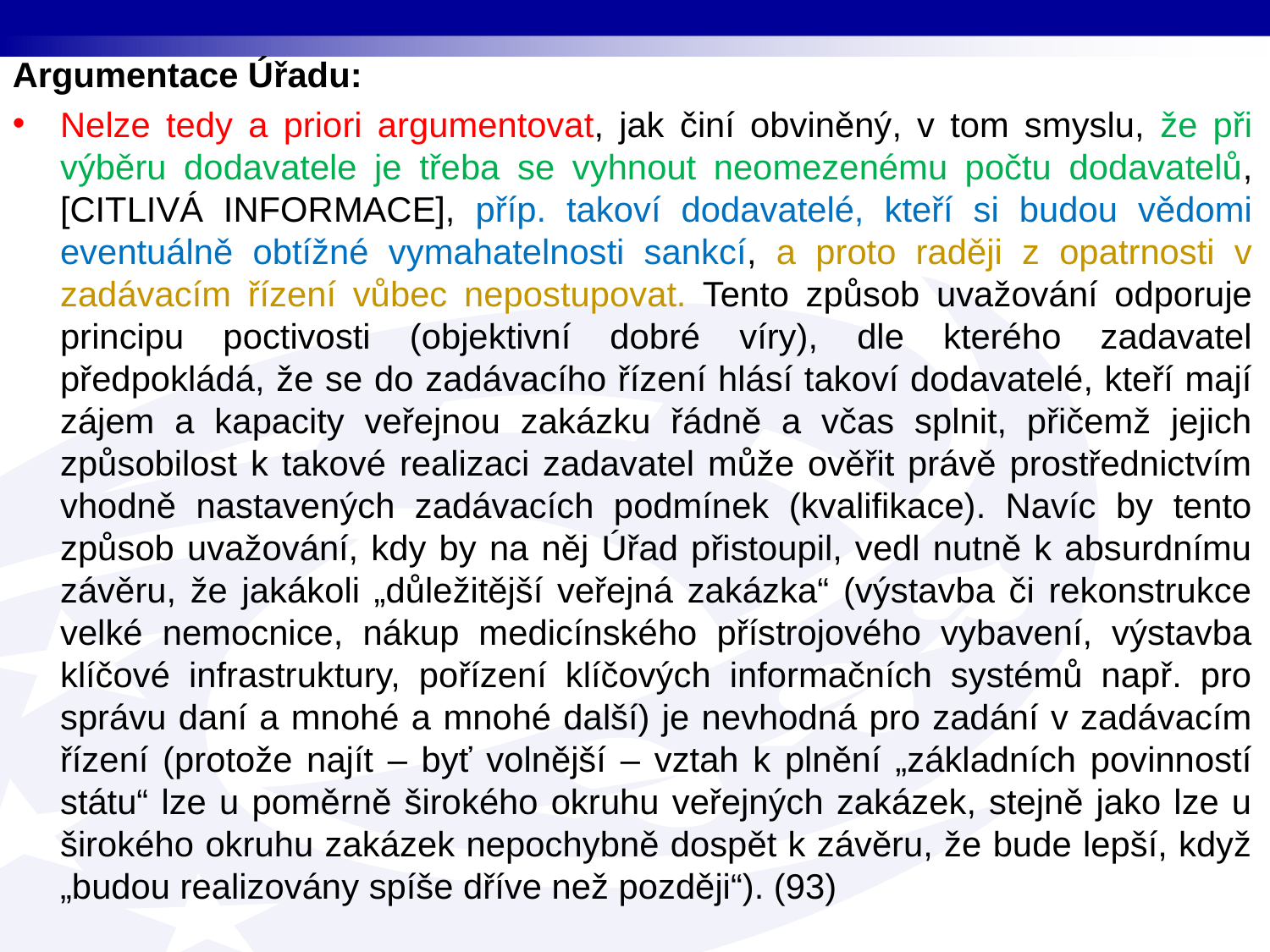

Argumentace Úřadu:
Nelze tedy a priori argumentovat, jak činí obviněný, v tom smyslu, že při výběru dodavatele je třeba se vyhnout neomezenému počtu dodavatelů, [CITLIVÁ INFORMACE], příp. takoví dodavatelé, kteří si budou vědomi eventuálně obtížné vymahatelnosti sankcí, a proto raději z opatrnosti v zadávacím řízení vůbec nepostupovat. Tento způsob uvažování odporuje principu poctivosti (objektivní dobré víry), dle kterého zadavatel předpokládá, že se do zadávacího řízení hlásí takoví dodavatelé, kteří mají zájem a kapacity veřejnou zakázku řádně a včas splnit, přičemž jejich způsobilost k takové realizaci zadavatel může ověřit právě prostřednictvím vhodně nastavených zadávacích podmínek (kvalifikace). Navíc by tento způsob uvažování, kdy by na něj Úřad přistoupil, vedl nutně k absurdnímu závěru, že jakákoli „důležitější veřejná zakázka“ (výstavba či rekonstrukce velké nemocnice, nákup medicínského přístrojového vybavení, výstavba klíčové infrastruktury, pořízení klíčových informačních systémů např. pro správu daní a mnohé a mnohé další) je nevhodná pro zadání v zadávacím řízení (protože najít – byť volnější – vztah k plnění „základních povinností státu“ lze u poměrně širokého okruhu veřejných zakázek, stejně jako lze u širokého okruhu zakázek nepochybně dospět k závěru, že bude lepší, když „budou realizovány spíše dříve než později“). (93)